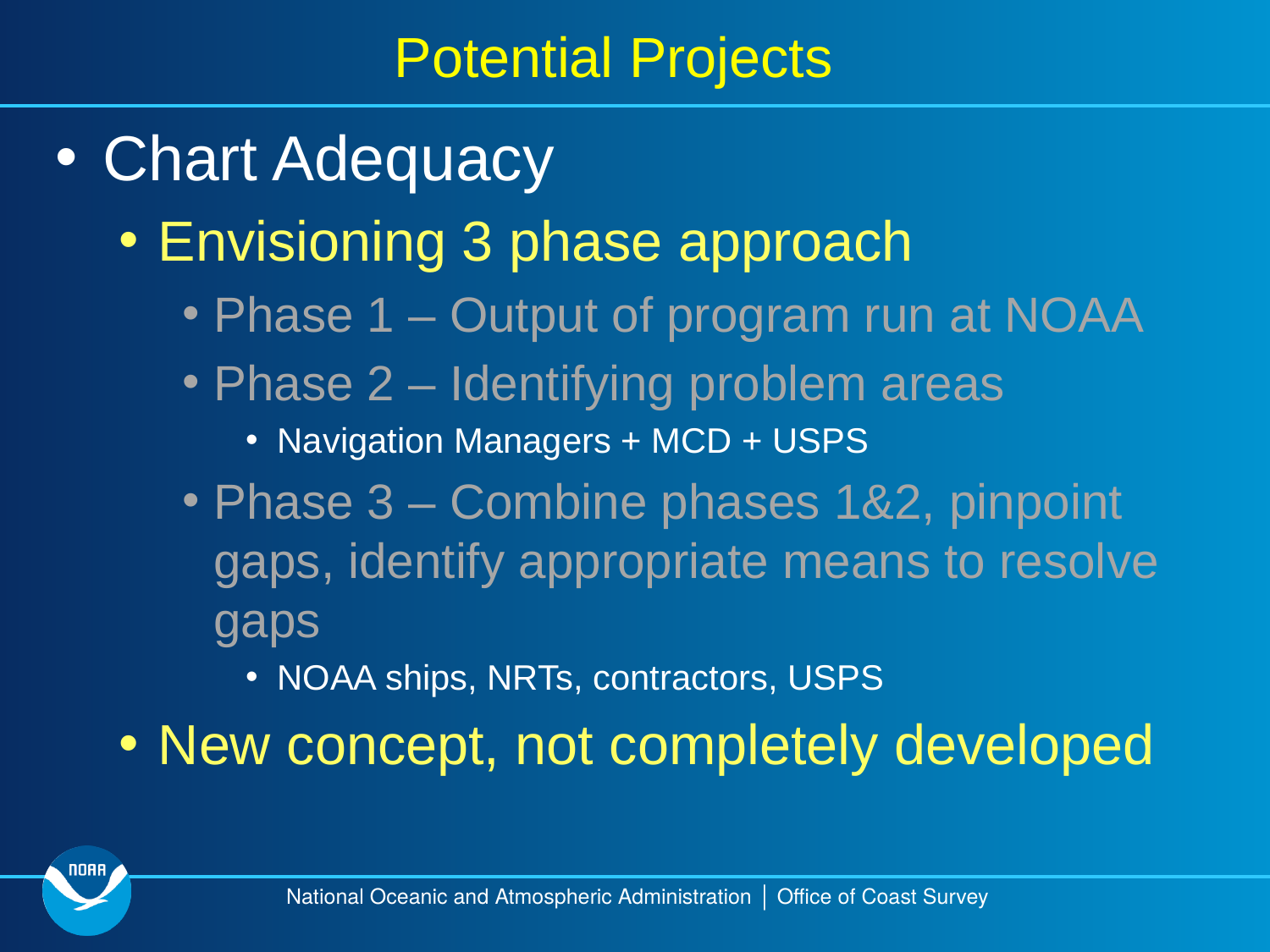

# Potential Projects
Chart Adequacy
Envisioning 3 phase approach
Phase 1 – Output of program run at NOAA
Phase 2 – Identifying problem areas
Navigation Managers + MCD + USPS
Phase 3 – Combine phases 1&2, pinpoint gaps, identify appropriate means to resolve gaps
NOAA ships, NRTs, contractors, USPS
New concept, not completely developed